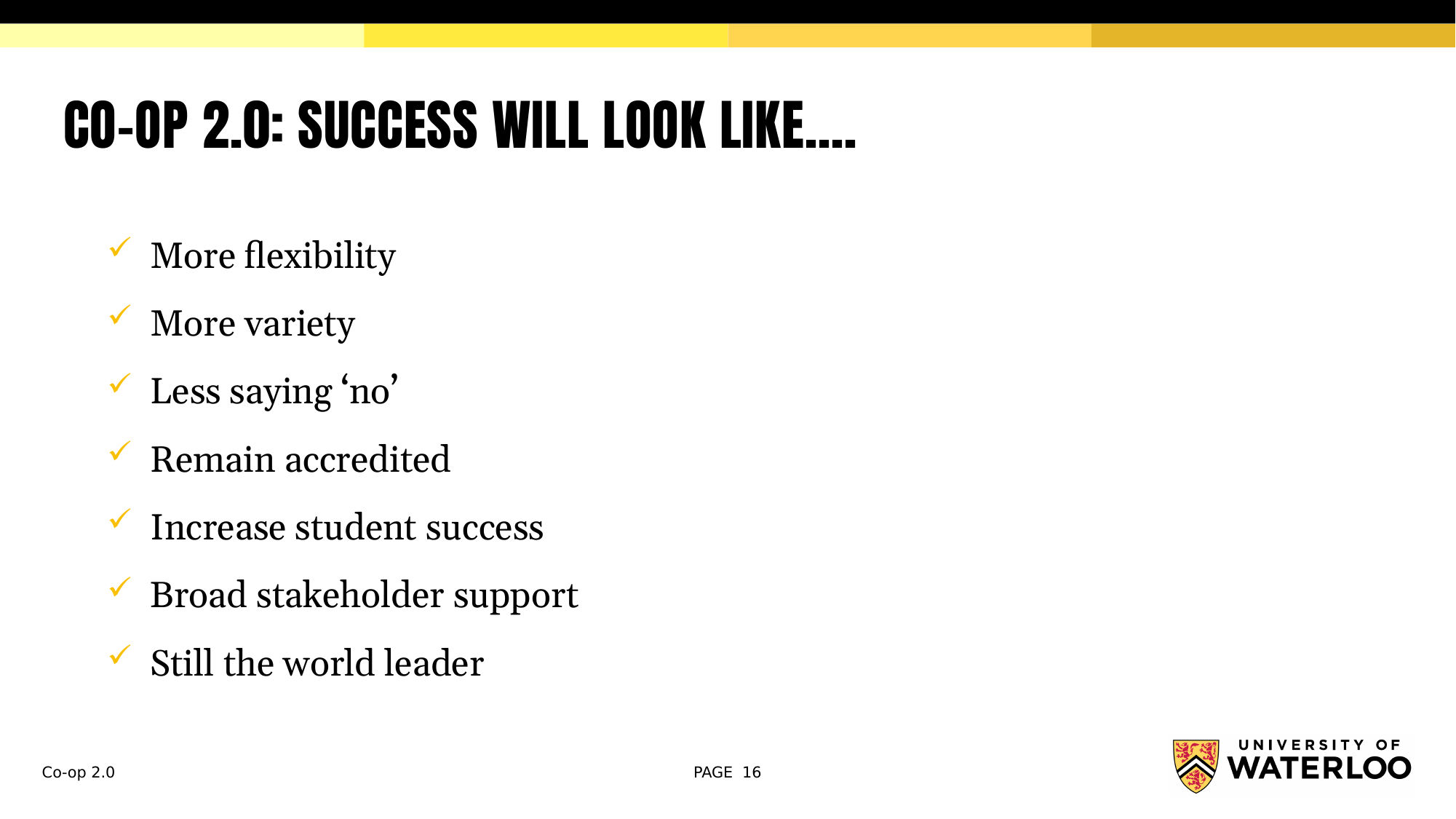

# CO-OP 2.0: SUCCESS WILL LOOK LIKE….
 More flexibility
 More variety
 Less saying ‘no’
 Remain accredited
 Increase student success
 Broad stakeholder support
 Still the world leader
Co-op 2.0
PAGE  16